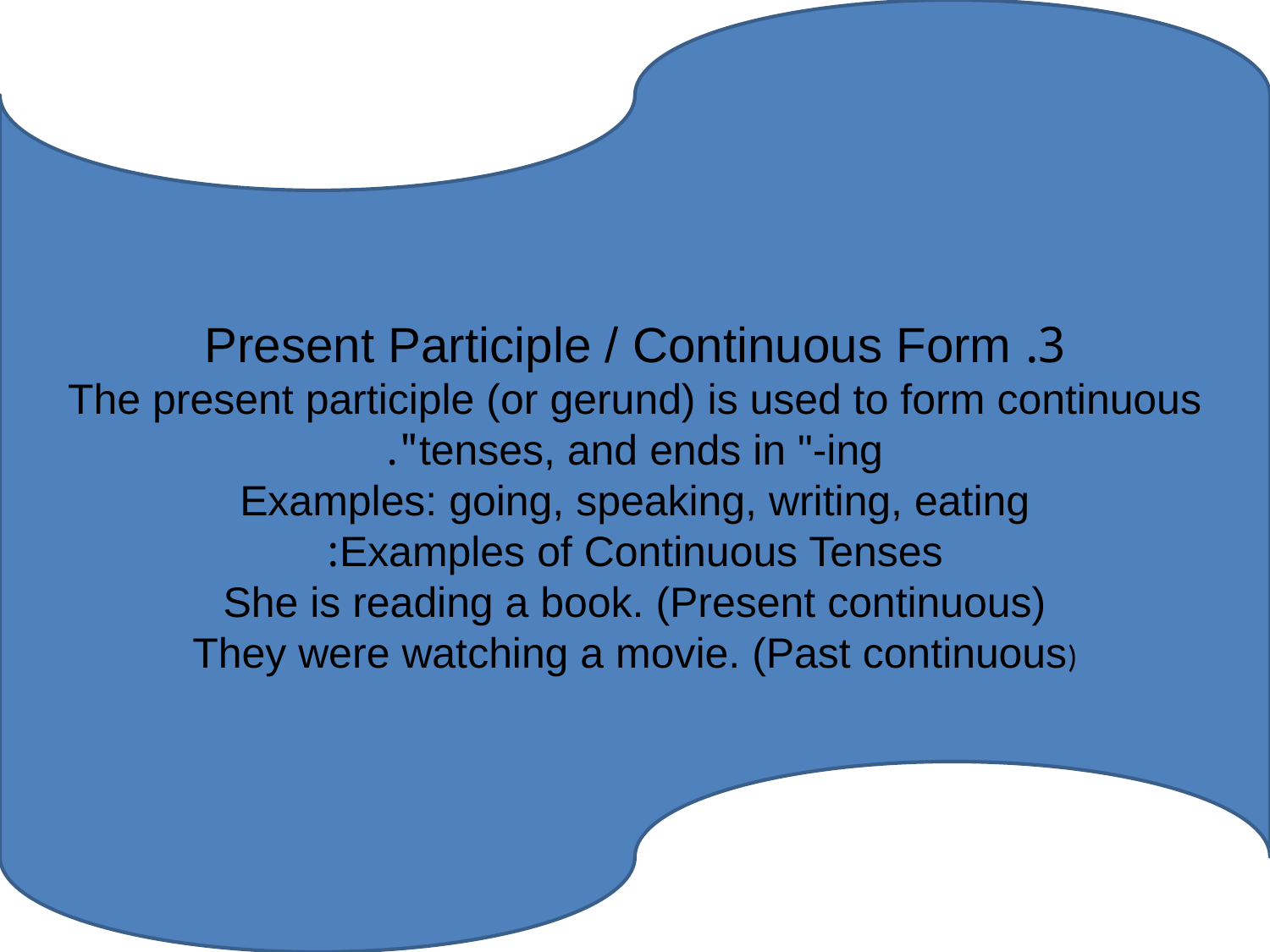

3. Present Participle / Continuous Form
The present participle (or gerund) is used to form continuous tenses, and ends in "-ing".
Examples: going, speaking, writing, eating
Examples of Continuous Tenses:
She is reading a book. (Present continuous)
They were watching a movie. (Past continuous)